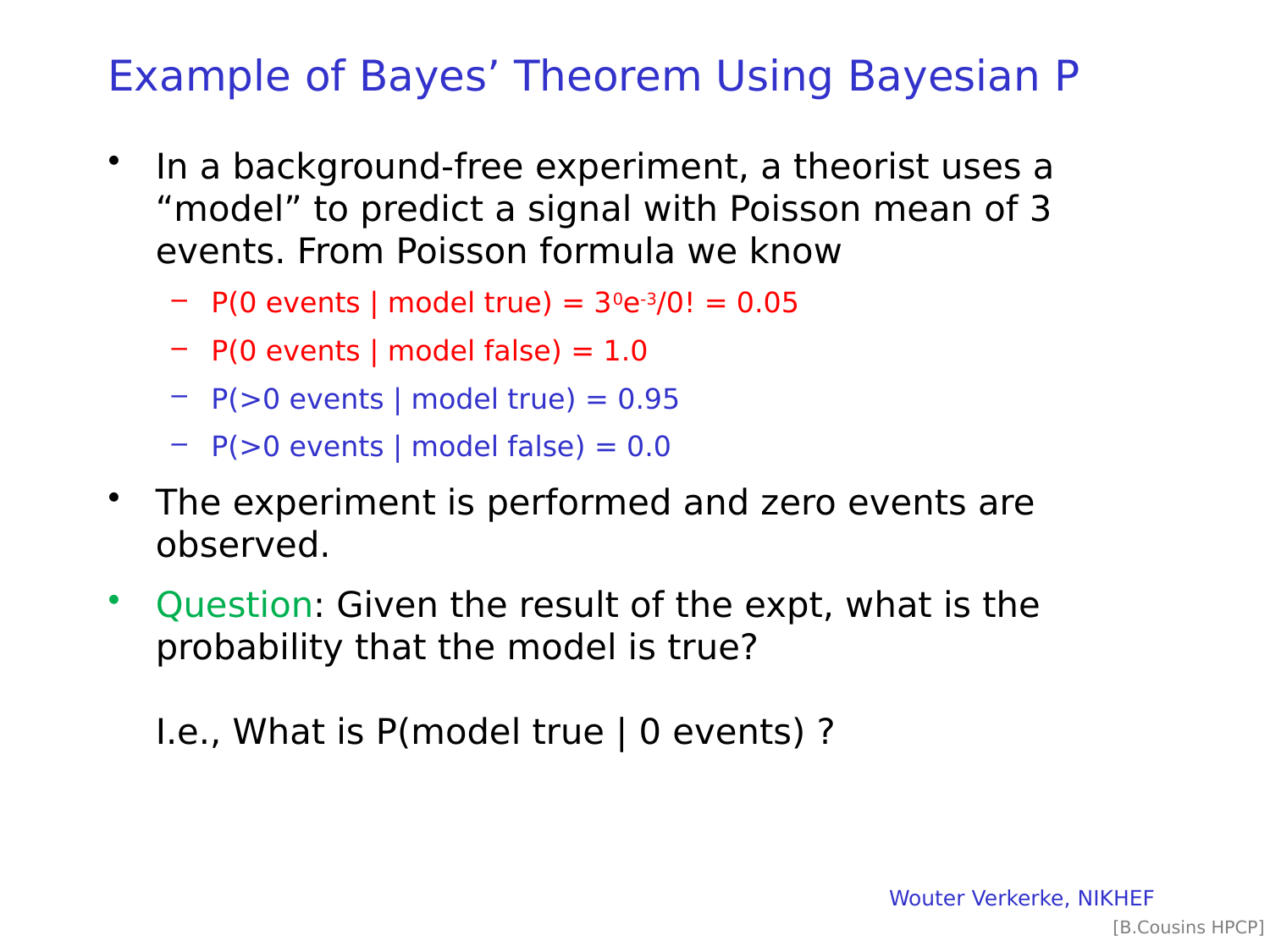

# Example of Bayes’ Theorem Using Bayesian P
In a background-free experiment, a theorist uses a “model” to predict a signal with Poisson mean of 3 events. From Poisson formula we know
P(0 events | model true) = 30e-3/0! = 0.05
P(0 events | model false) = 1.0
P(>0 events | model true) = 0.95
P(>0 events | model false) = 0.0
The experiment is performed and zero events are observed.
Question: Given the result of the expt, what is the probability that the model is true?
I.e., What is P(model true | 0 events) ?
Wouter Verkerke, NIKHEF
[B.Cousins HPCP]